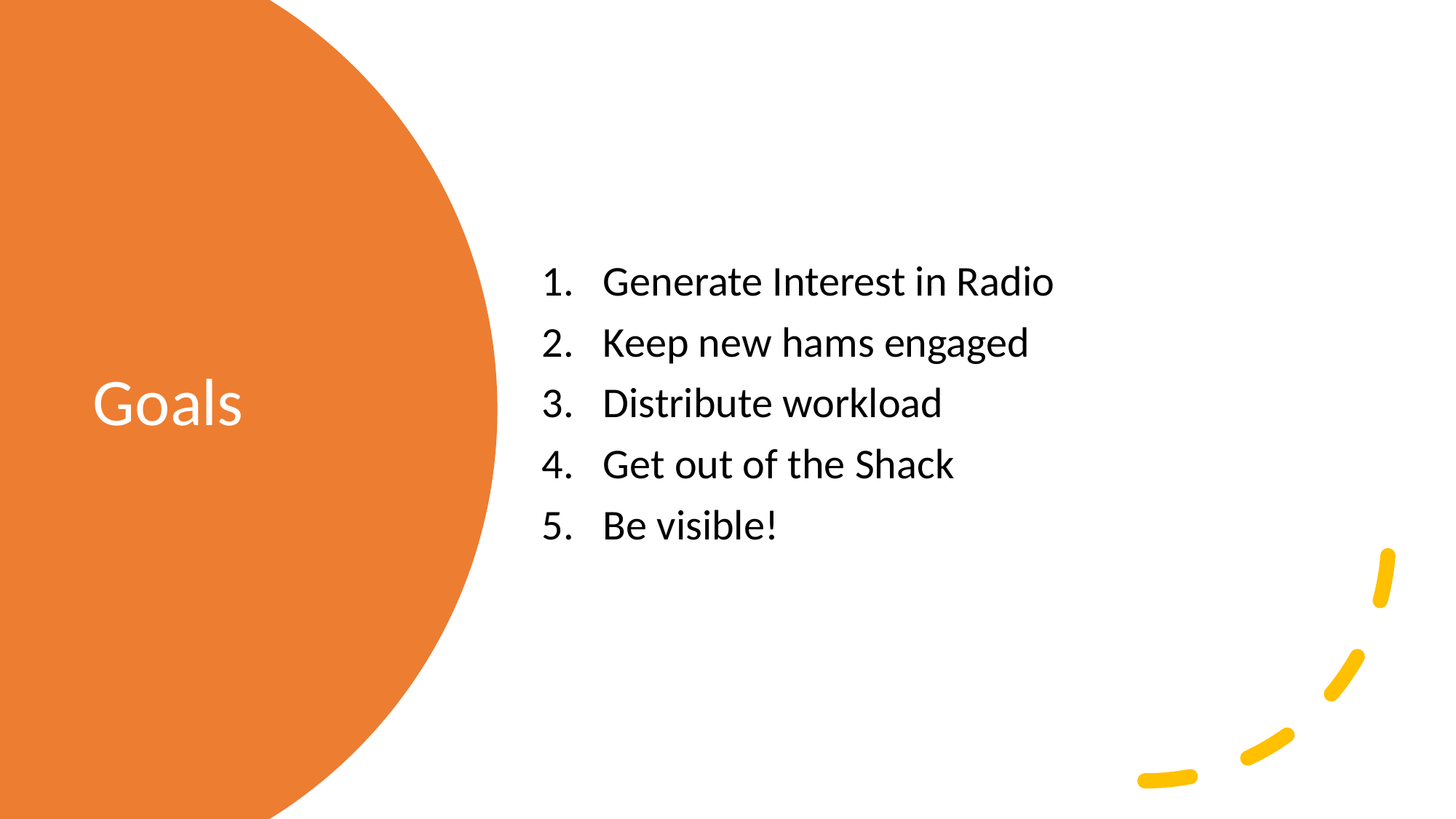

Generate Interest in Radio
Keep new hams engaged
Distribute workload
Get out of the Shack
Be visible!
# Goals